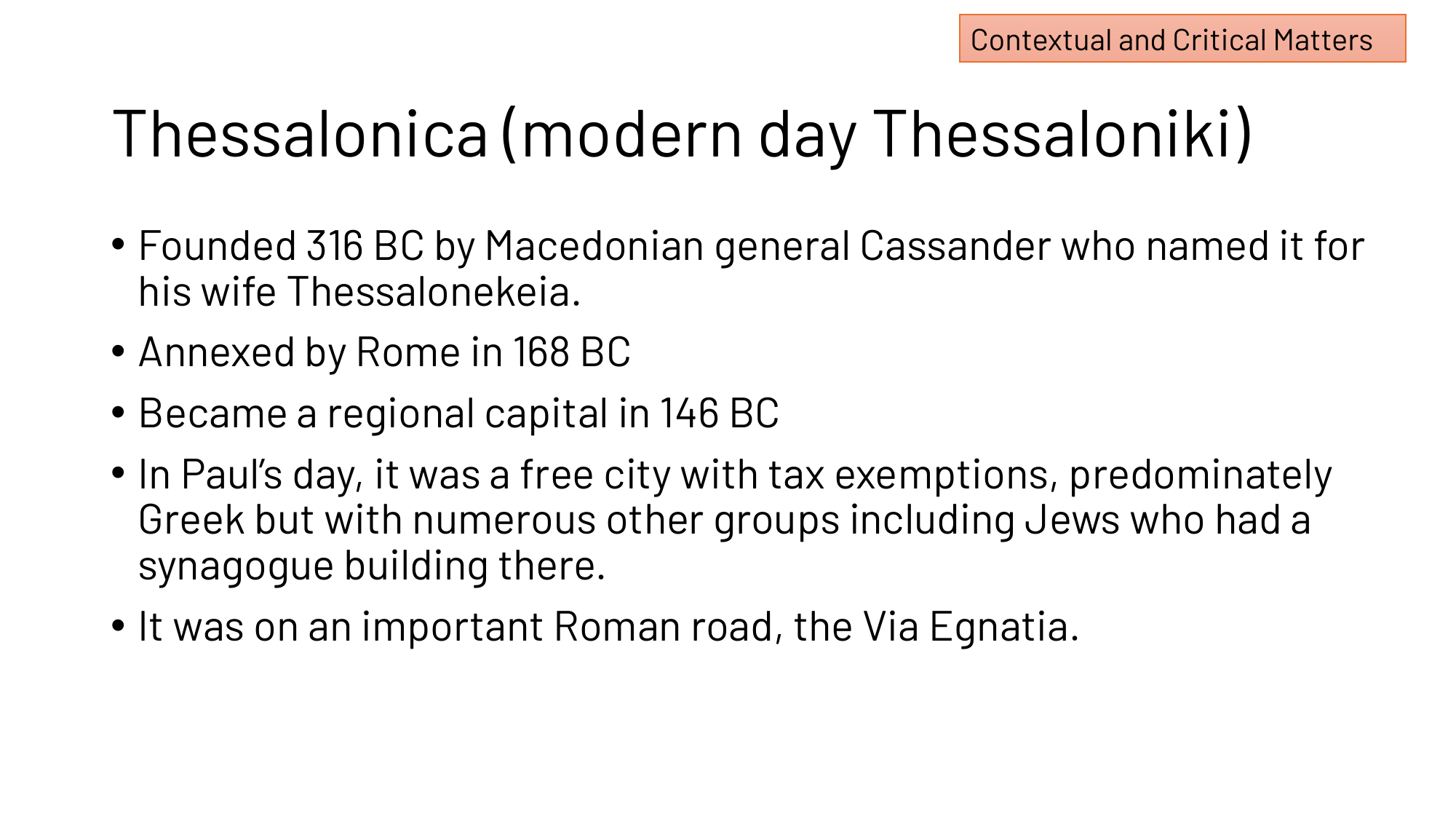

Contextual and Critical Matters
# Thessalonica (modern day Thessaloniki)
Founded 316 BC by Macedonian general Cassander who named it for his wife Thessalonekeia.
Annexed by Rome in 168 BC
Became a regional capital in 146 BC
In Paul’s day, it was a free city with tax exemptions, predominately Greek but with numerous other groups including Jews who had a synagogue building there.
It was on an important Roman road, the Via Egnatia.